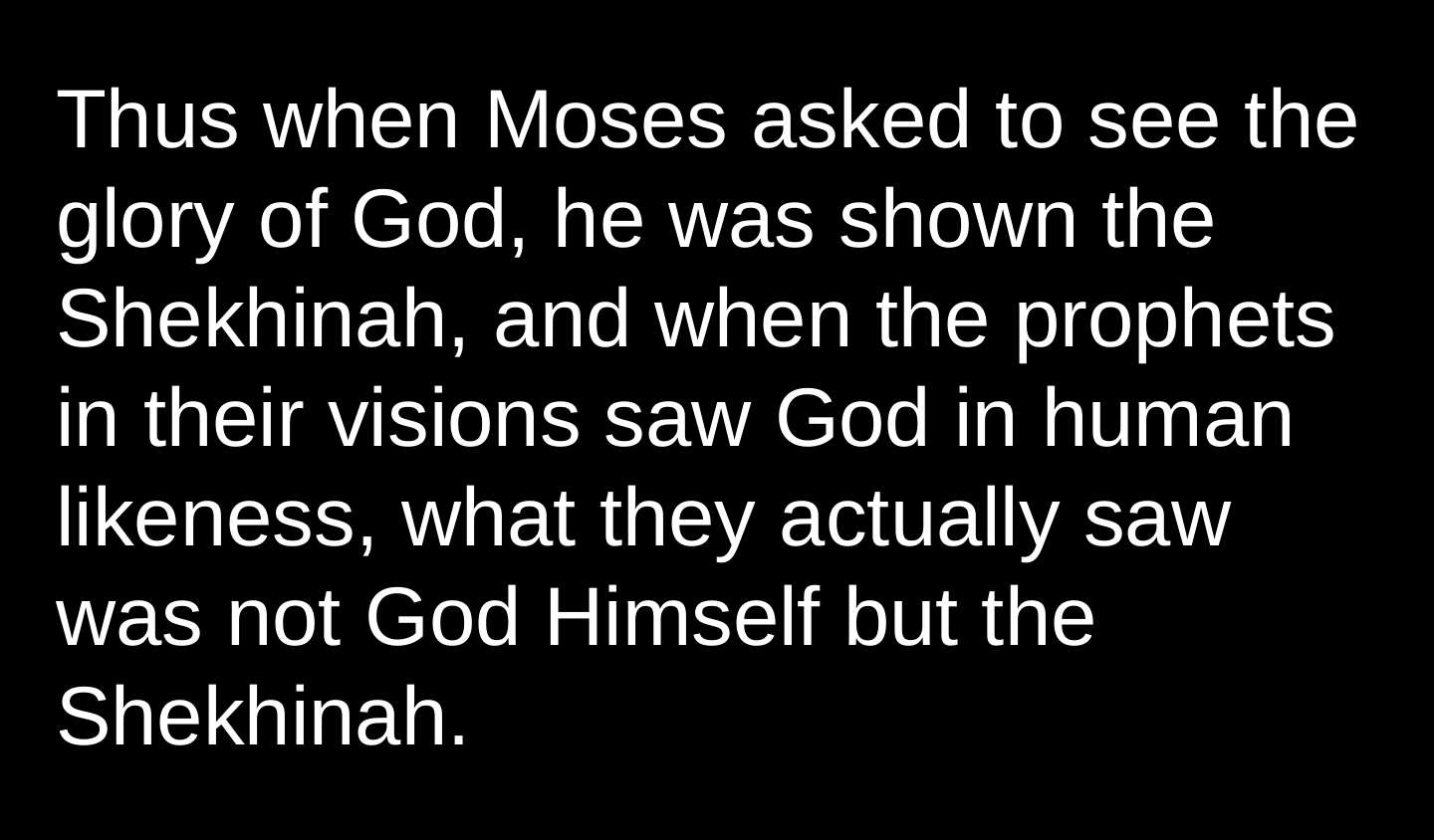

Thus when Moses asked to see the glory of God, he was shown the Shekhinah, and when the prophets in their visions saw God in human likeness, what they actually saw was not God Himself but the Shekhinah.